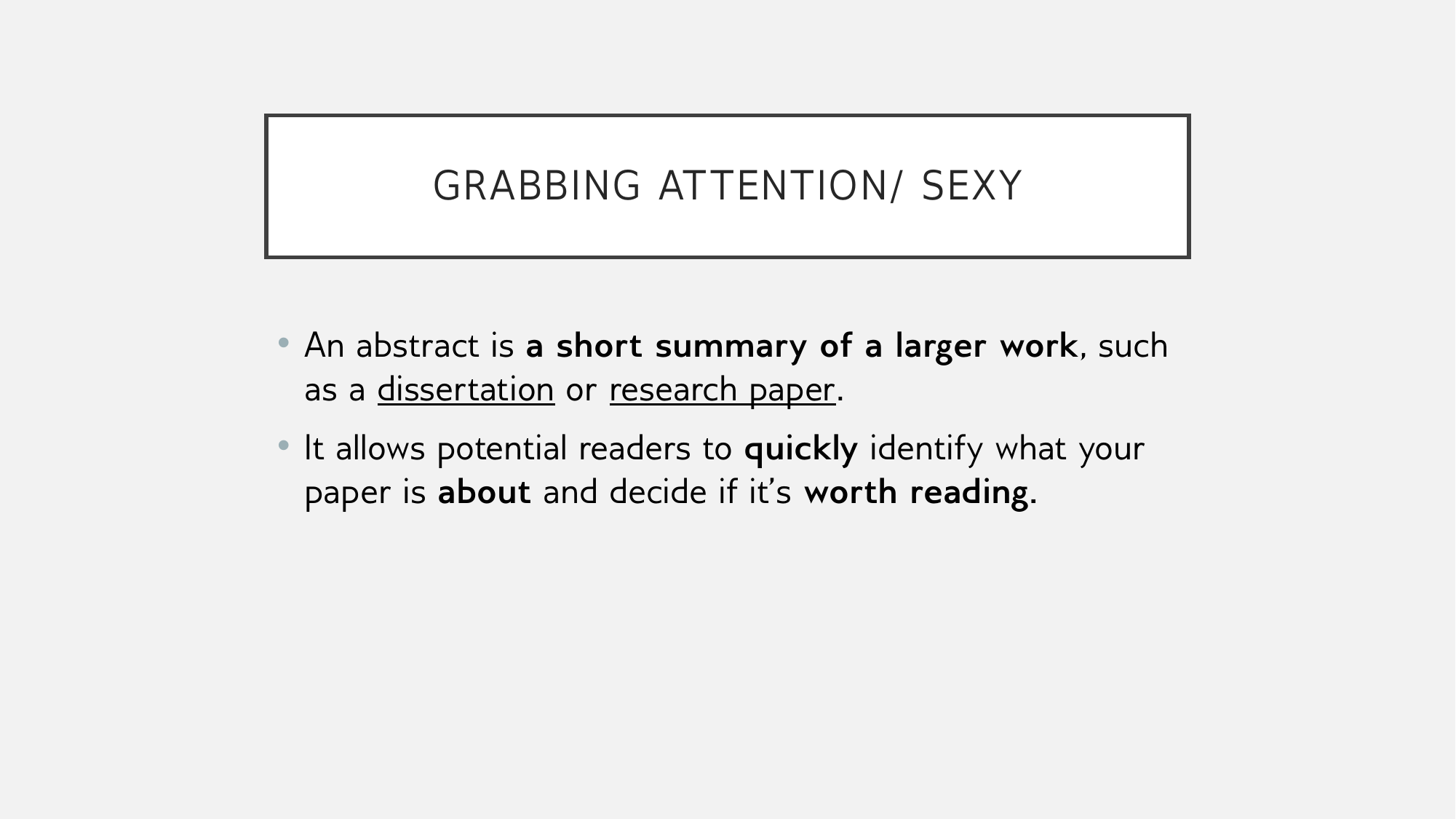

# Grabbing attention/ Sexy
An abstract is a short summary of a larger work, such as a dissertation or research paper.
It allows potential readers to quickly identify what your paper is about and decide if it’s worth reading.